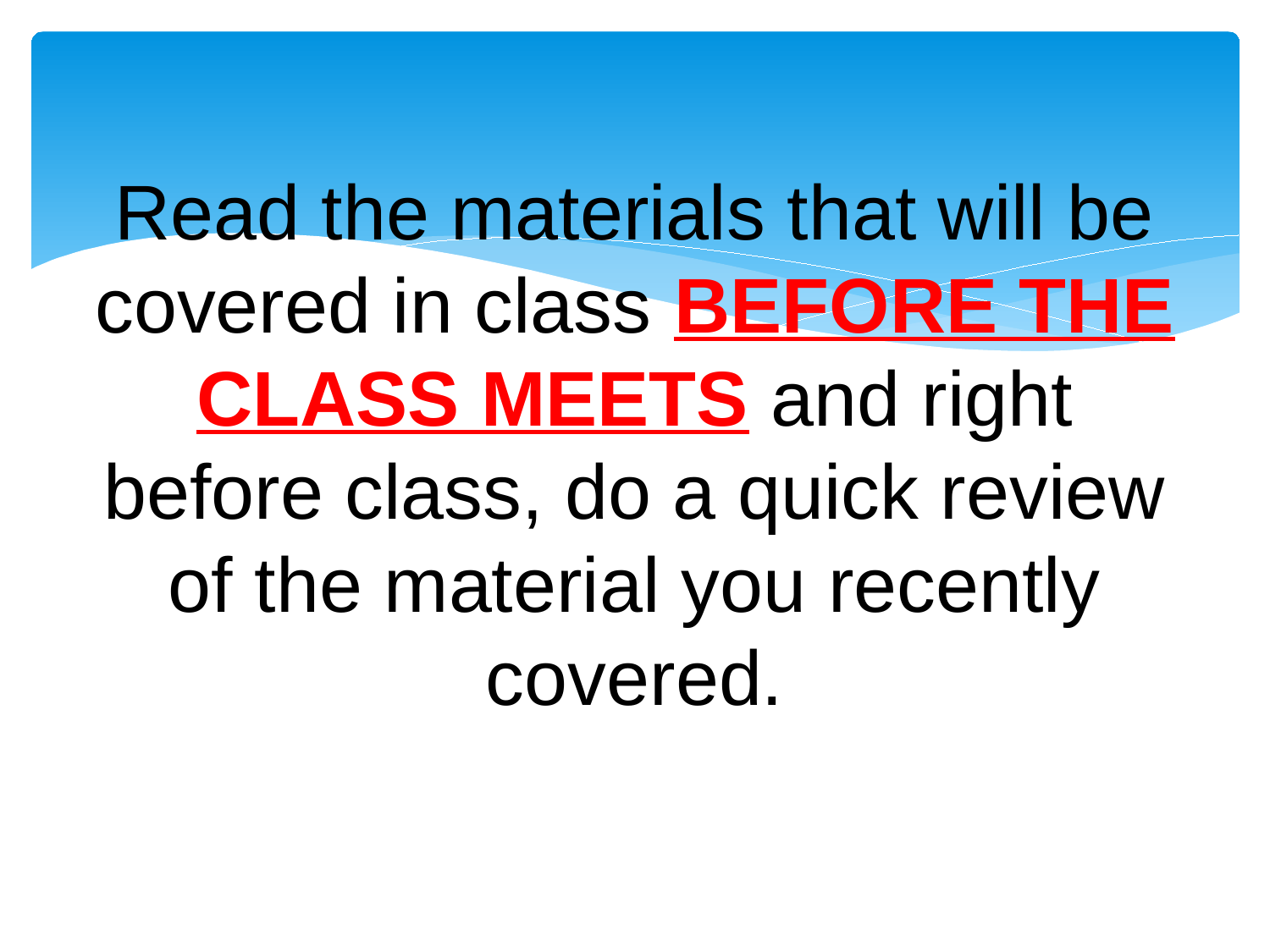

# Read the materials that will be covered in class BEFORE THE CLASS MEETS and right before class, do a quick review of the material you recently covered.